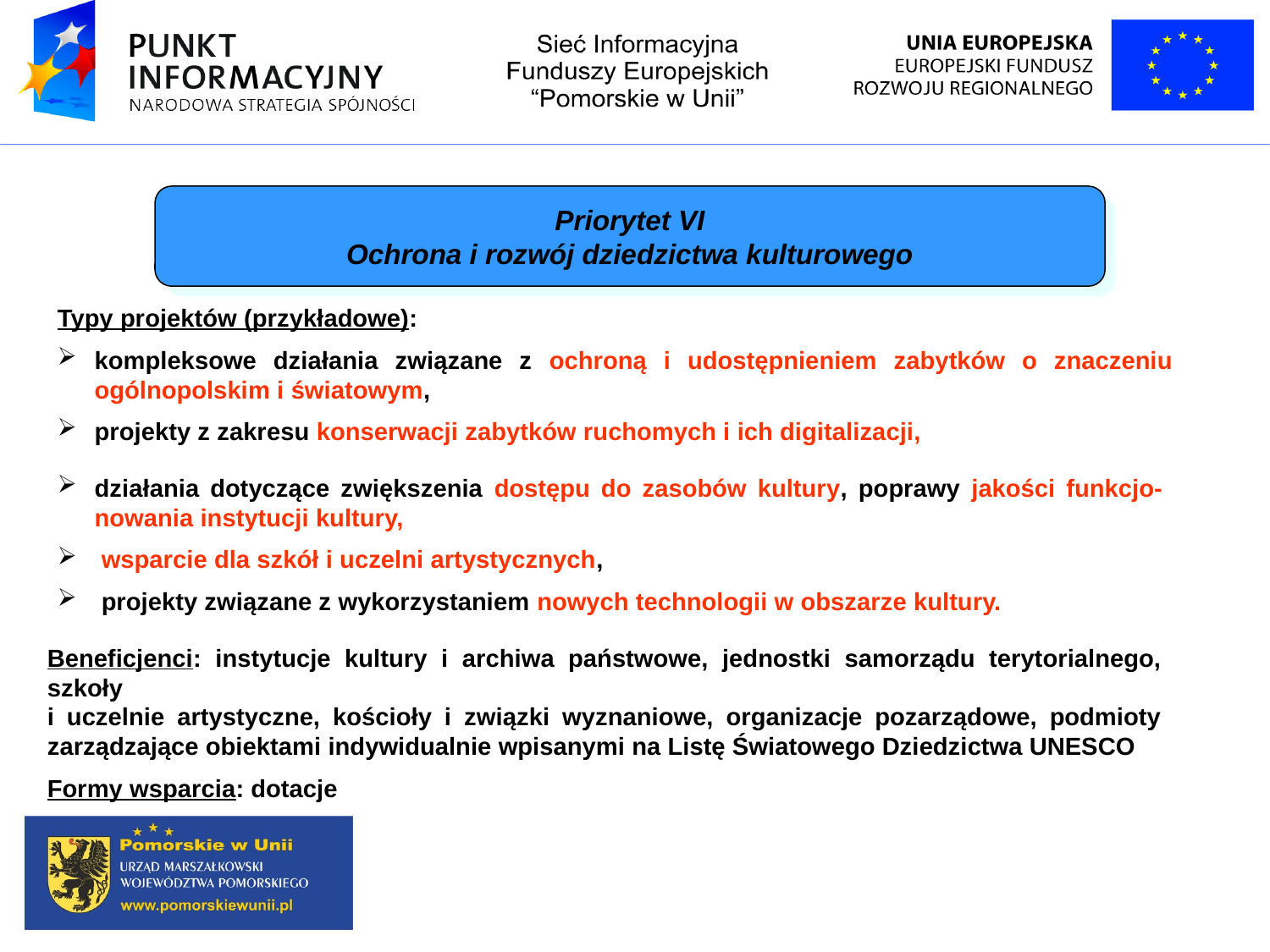

Priorytet VI
Ochrona i rozwój dziedzictwa kulturowego
Typy projektów (przykładowe):
kompleksowe działania związane z ochroną i udostępnieniem zabytków o znaczeniu ogólnopolskim i światowym,
projekty z zakresu konserwacji zabytków ruchomych i ich digitalizacji,
działania dotyczące zwiększenia dostępu do zasobów kultury, poprawy jakości funkcjo-
nowania instytucji kultury,
 wsparcie dla szkół i uczelni artystycznych,
 projekty związane z wykorzystaniem nowych technologii w obszarze kultury.
Beneficjenci: instytucje kultury i archiwa państwowe, jednostki samorządu terytorialnego, szkoły
i uczelnie artystyczne, kościoły i związki wyznaniowe, organizacje pozarządowe, podmioty zarządzające obiektami indywidualnie wpisanymi na Listę Światowego Dziedzictwa UNESCO
Formy wsparcia: dotacje